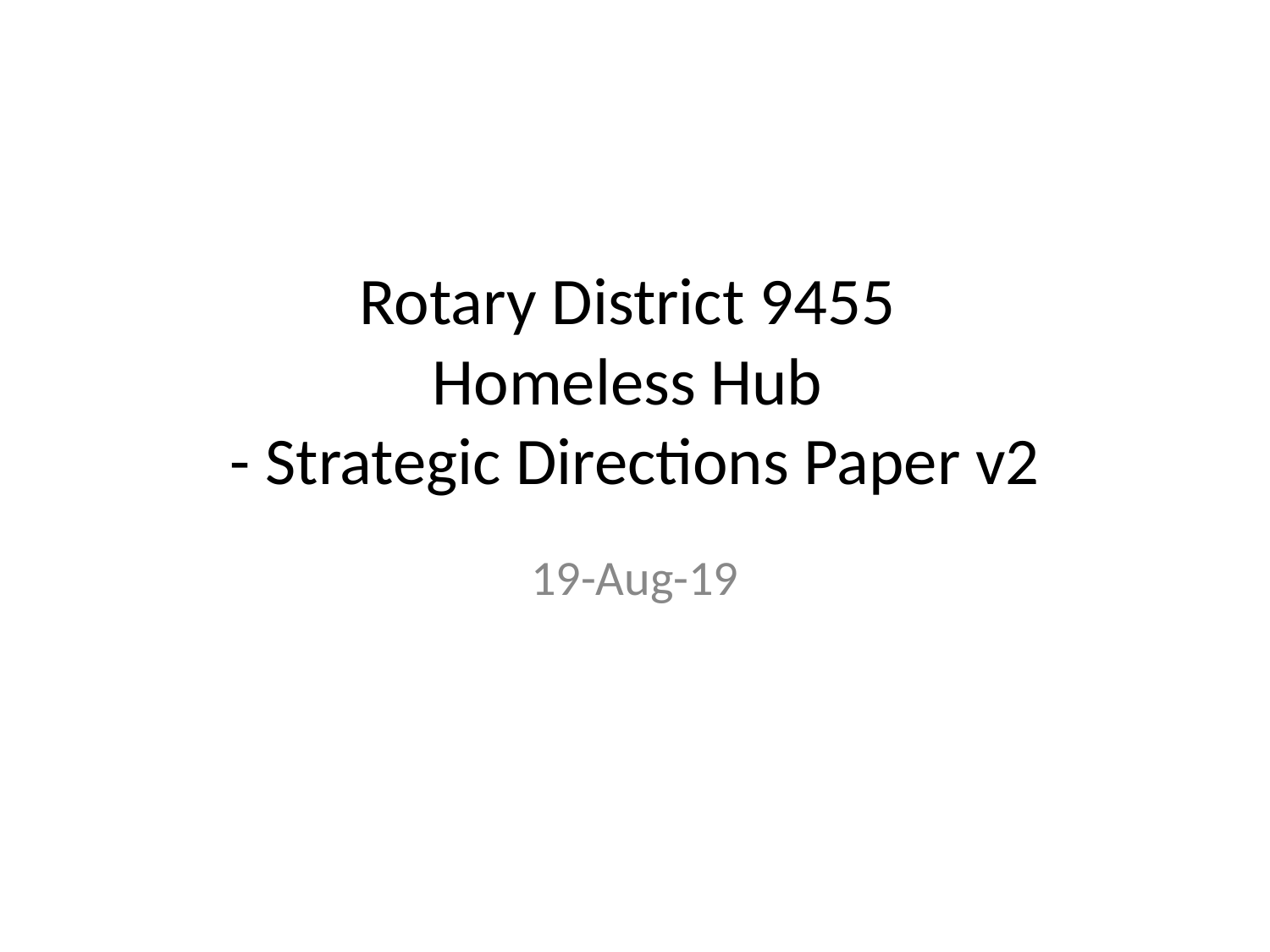

# Rotary District 9455 Homeless Hub - Strategic Directions Paper v2
19-Aug-19